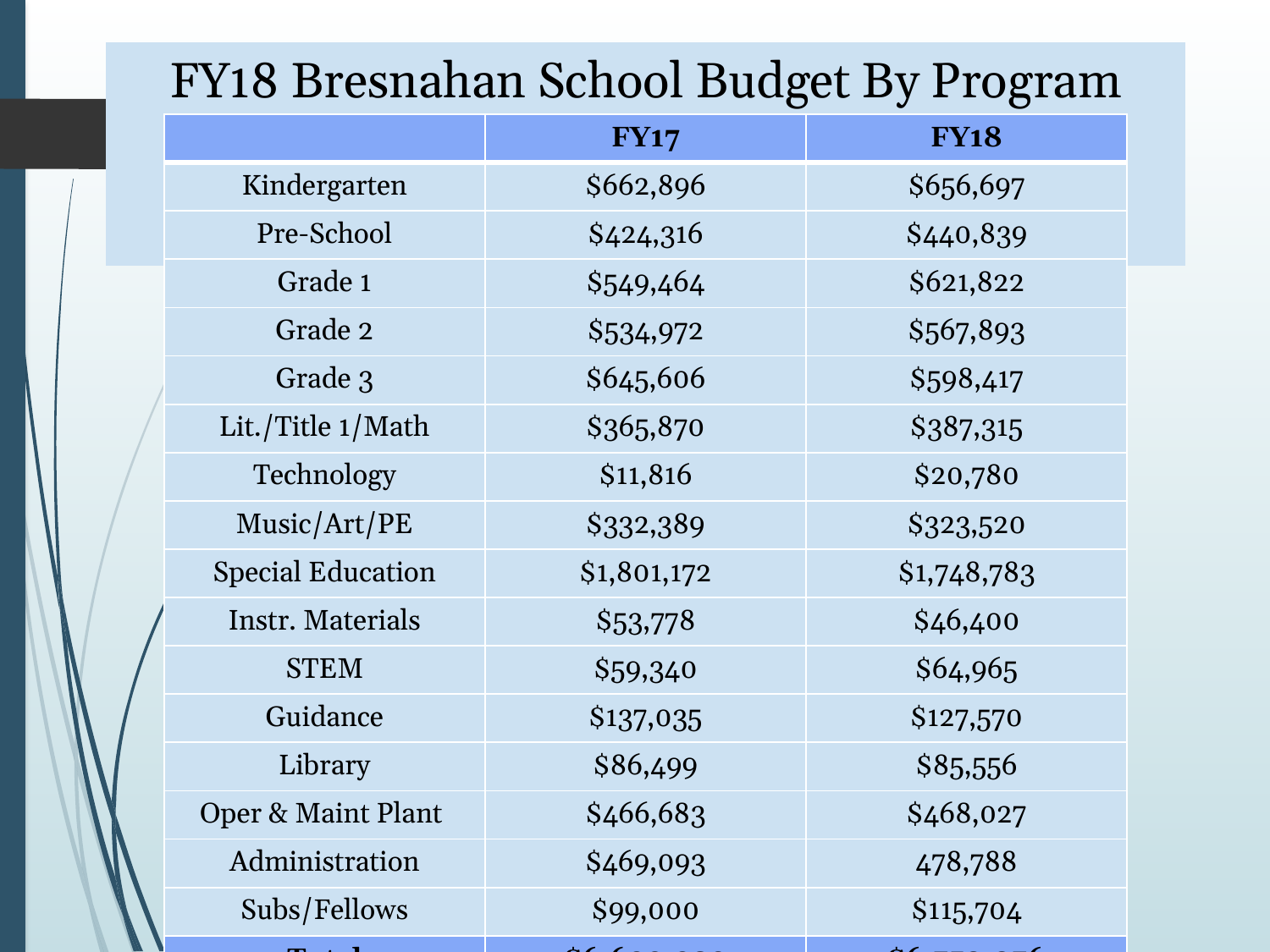

# FY18 Bresnahan School Budget By Program
|  | FY17 | FY18 |
| --- | --- | --- |
| Kindergarten | $662,896 | $656,697 |
| Pre-School | $424,316 | $440,839 |
| Grade 1 | $549,464 | $621,822 |
| Grade 2 | $534,972 | $567,893 |
| Grade 3 | $645,606 | $598,417 |
| Lit./Title 1/Math | $365,870 | $387,315 |
| Technology | $11,816 | $20,780 |
| Music/Art/PE | $332,389 | $323,520 |
| Special Education | $1,801,172 | $1,748,783 |
| Instr. Materials | $53,778 | $46,400 |
| STEM | $59,340 | $64,965 |
| Guidance | $137,035 | $127,570 |
| Library | $86,499 | $85,556 |
| Oper & Maint Plant | $466,683 | $468,027 |
| Administration | $469,093 | 478,788 |
| Subs/Fellows | $99,000 | $115,704 |
| Total | $6,699,929 | $6,753,076 |